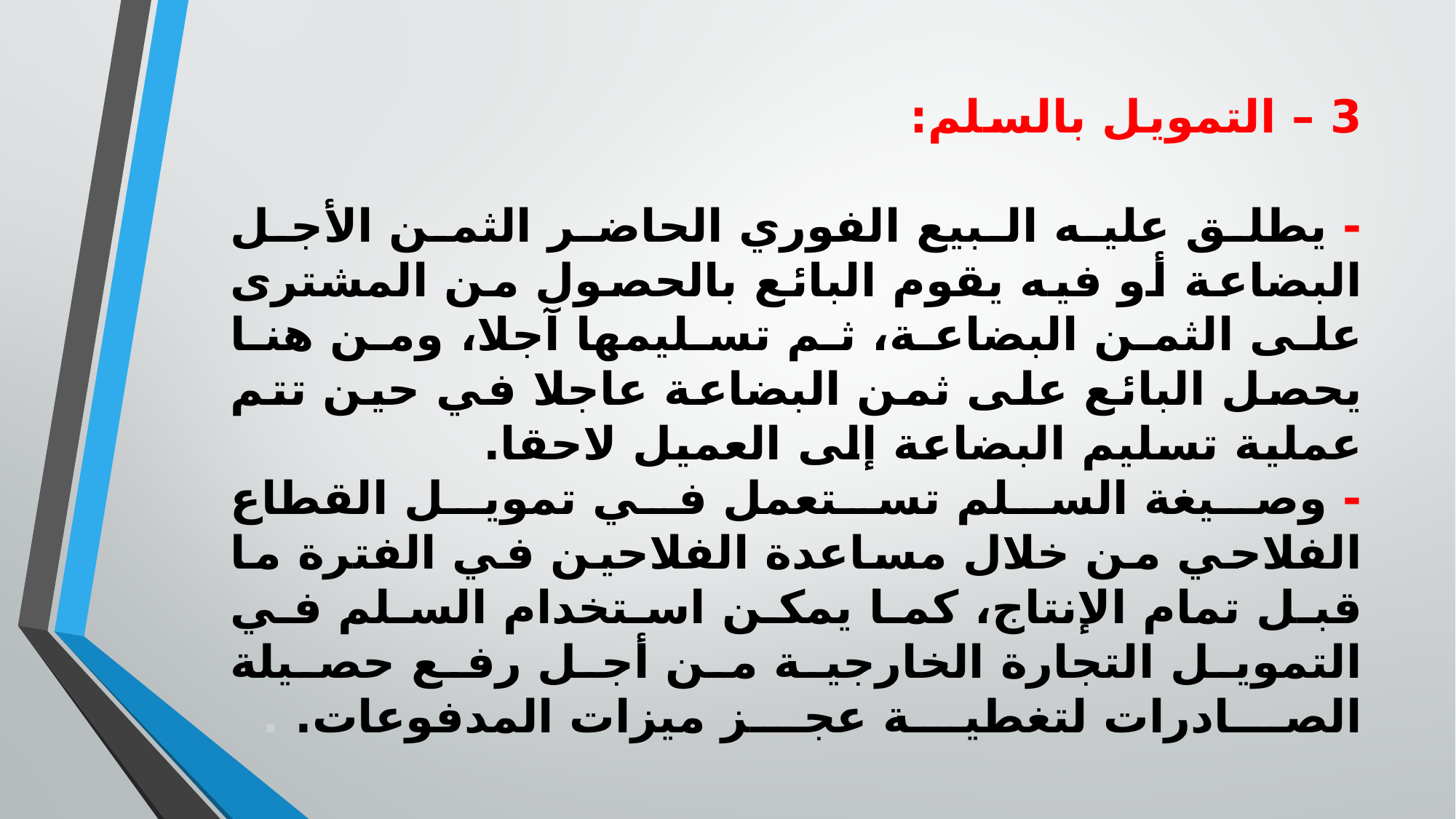

# 3 – التمويل بالسلم: - يطلق عليه البيع الفوري الحاضر الثمن الأجل البضاعة أو فيه يقوم البائع بالحصول من المشترى على الثمن البضاعة، ثم تسليمها آجلا، ومن هنا يحصل البائع على ثمن البضاعة عاجلا في حين تتم عملية تسليم البضاعة إلى العميل لاحقا. - وصيغة السلم تستعمل في تمويل القطاع الفلاحي من خلال مساعدة الفلاحين في الفترة ما قبل تمام الإنتاج، كما يمكن استخدام السلم في التمويل التجارة الخارجية من أجل رفع حصيلة الصادرات لتغطية عجز ميزات المدفوعات. .